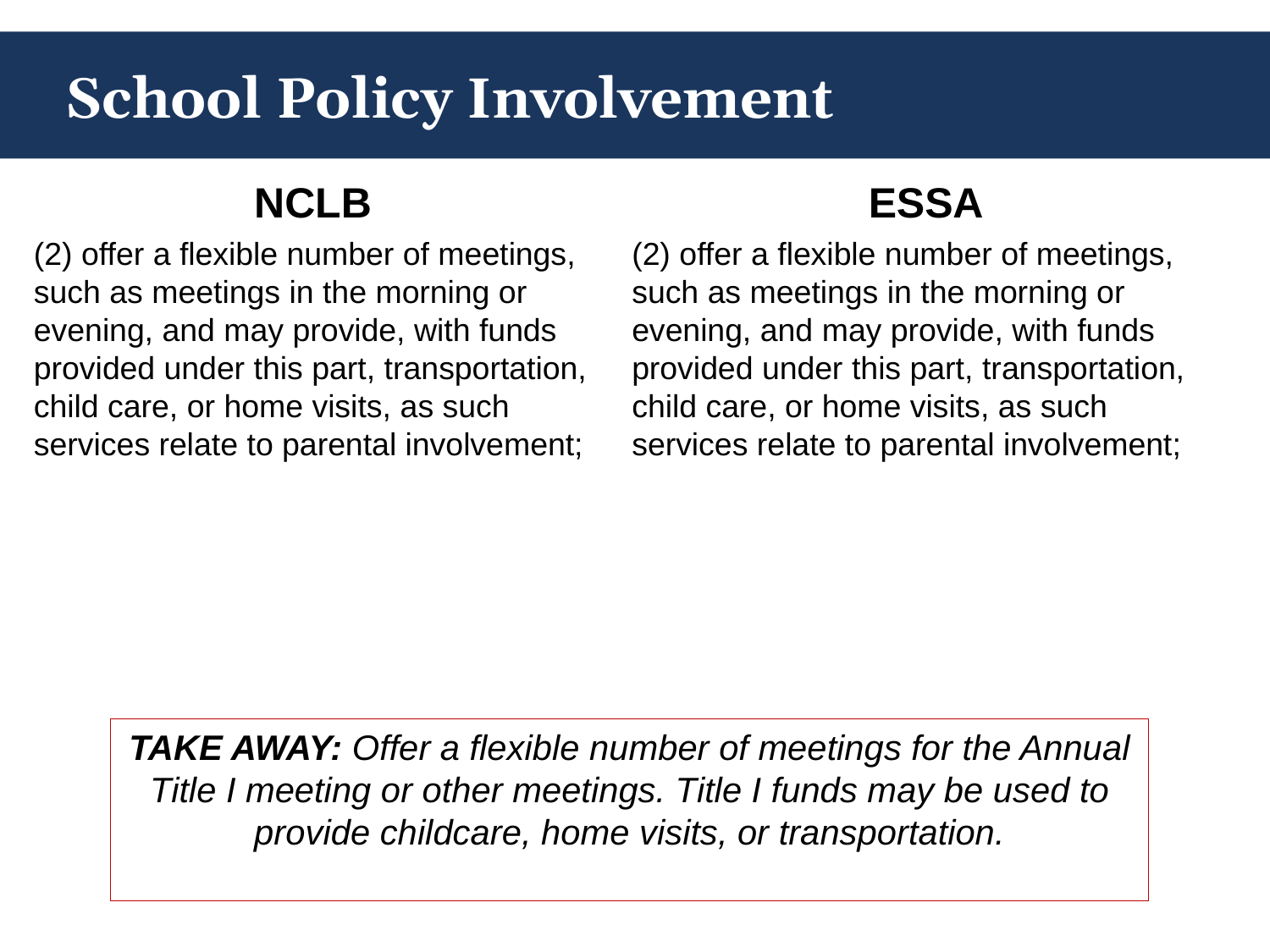

# School Policy Involvement
NCLB
(2) offer a flexible number of meetings, such as meetings in the morning or evening, and may provide, with funds provided under this part, transportation, child care, or home visits, as such services relate to parental involvement;

ESSA
(2) offer a flexible number of meetings, such as meetings in the morning or evening, and may provide, with funds provided under this part, transportation, child care, or home visits, as such services relate to parental involvement;

TAKE AWAY: Offer a flexible number of meetings for the Annual Title I meeting or other meetings. Title I funds may be used to provide childcare, home visits, or transportation.